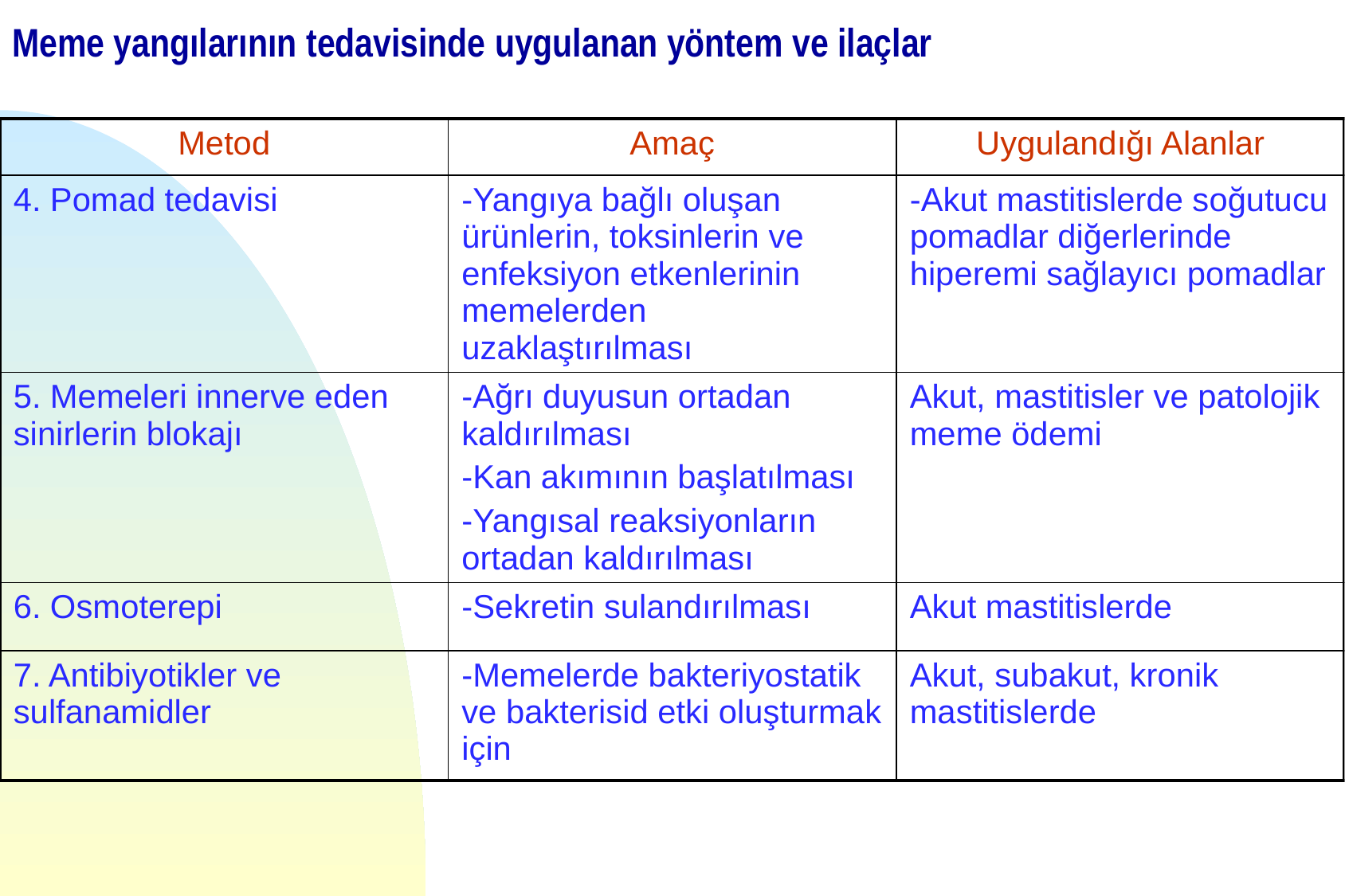

# Meme yangılarının tedavisinde uygulanan yöntem ve ilaçlar
| Metod | Amaç | Uygulandığı Alanlar |
| --- | --- | --- |
| 4. Pomad tedavisi | -Yangıya bağlı oluşan ürünlerin, toksinlerin ve enfeksiyon etkenlerinin memelerden uzaklaştırılması | -Akut mastitislerde soğutucu pomadlar diğerlerinde hiperemi sağlayıcı pomadlar |
| 5. Memeleri innerve eden sinirlerin blokajı | -Ağrı duyusun ortadan kaldırılması -Kan akımının başlatılması -Yangısal reaksiyonların ortadan kaldırılması | Akut, mastitisler ve patolojik meme ödemi |
| 6. Osmoterepi | -Sekretin sulandırılması | Akut mastitislerde |
| 7. Antibiyotikler ve sulfanamidler | -Memelerde bakteriyostatik ve bakterisid etki oluşturmak için | Akut, subakut, kronik mastitislerde |